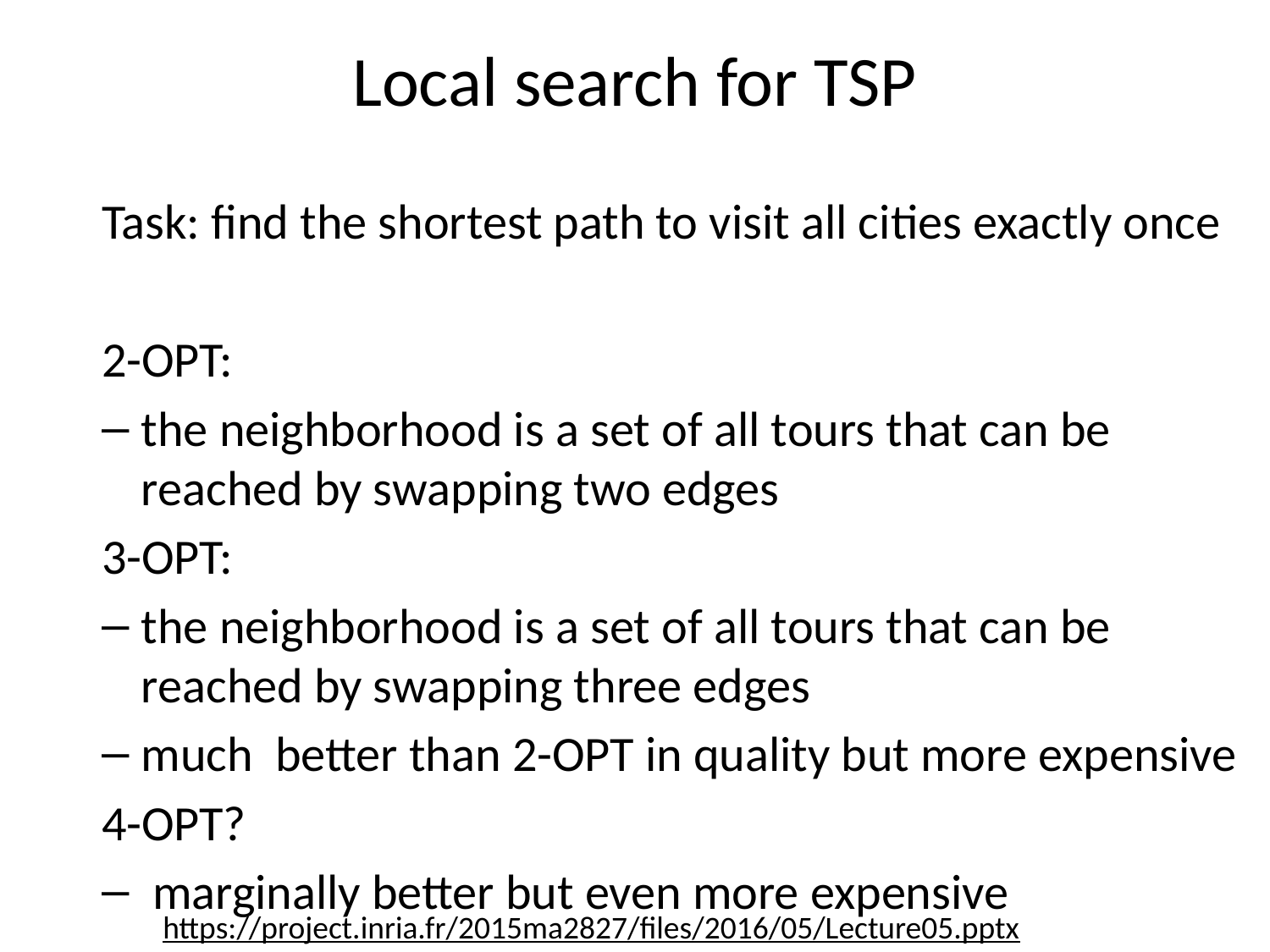

# Local search for TSP

Task: find the shortest path to visit all cities exactly once

2-OPT:
the neighborhood is a set of all tours that can be reached by swapping two edges
3-OPT:
the neighborhood is a set of all tours that can be reached by swapping three edges
much  better than 2-OPT in quality but more expensive
4-OPT?
 marginally better but even more expensive
https://project.inria.fr/2015ma2827/files/2016/05/Lecture05.pptx